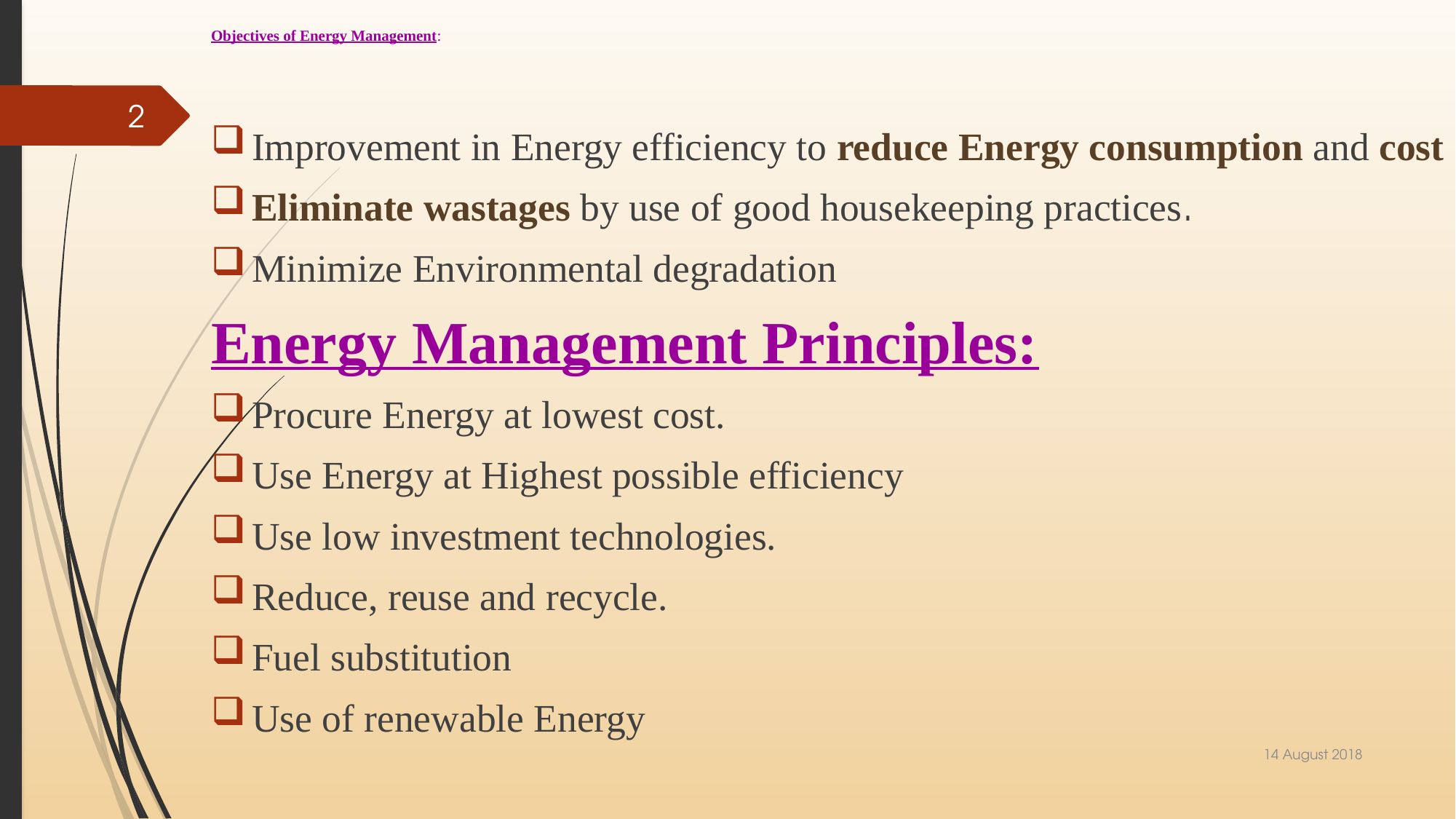

# Objectives of Energy Management:
2
Improvement in Energy efficiency to reduce Energy consumption and cost
Eliminate wastages by use of good housekeeping practices.
Minimize Environmental degradation
Energy Management Principles:
Procure Energy at lowest cost.
Use Energy at Highest possible efficiency
Use low investment technologies.
Reduce, reuse and recycle.
Fuel substitution
Use of renewable Energy

14 August 2018